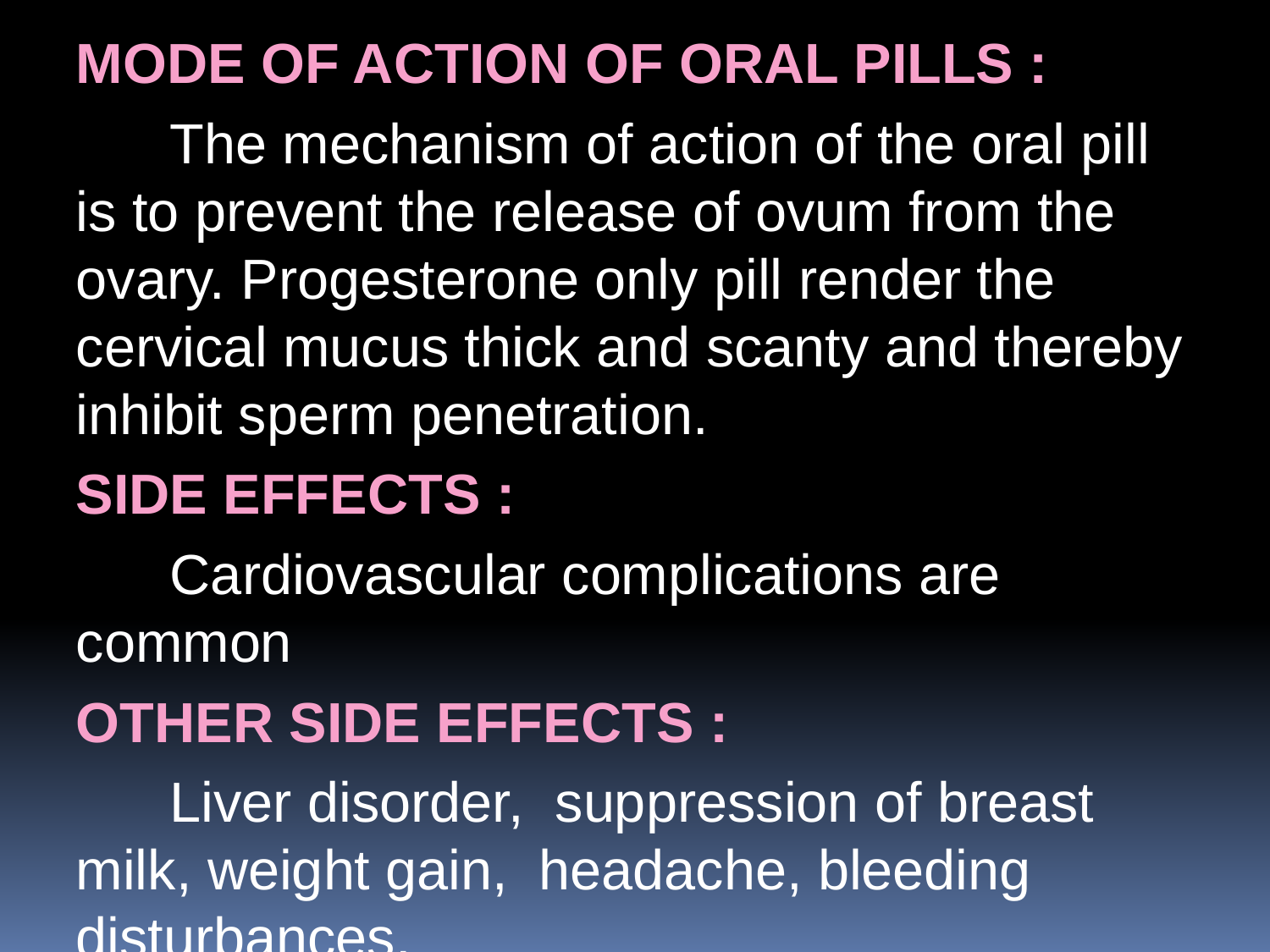

# MODE OF ACTION OF ORAL PILLS :
      The mechanism of action of the oral pill is to prevent the release of ovum from the ovary. Progesterone only pill render the cervical mucus thick and scanty and thereby inhibit sperm penetration.
SIDE EFFECTS :
      Cardiovascular complications are common
OTHER SIDE EFFECTS :
      Liver disorder,  suppression of breast milk, weight gain,  headache, bleeding disturbances.